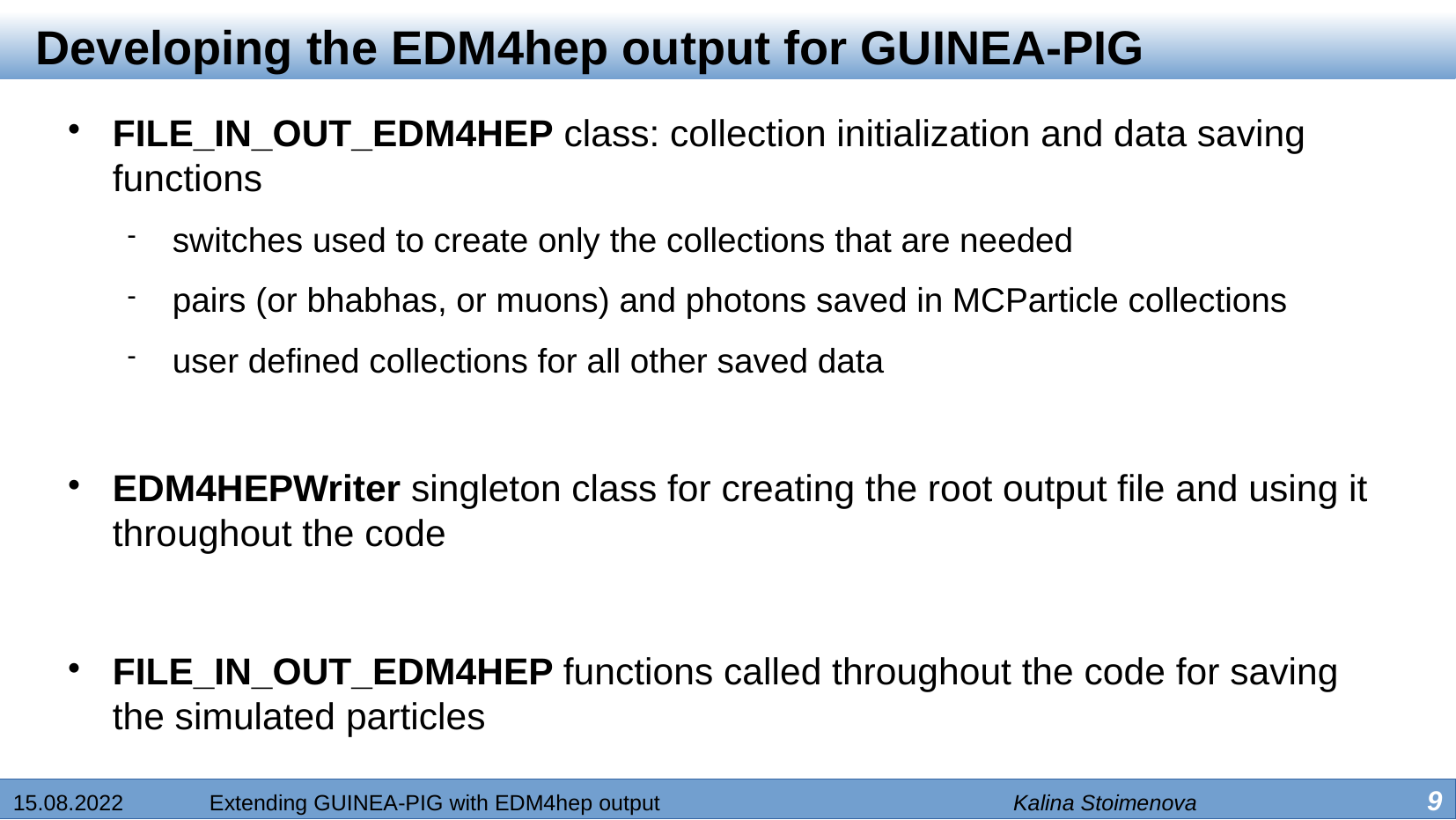

Developing the EDM4hep output for GUINEA-PIG

FILE_IN_OUT_EDM4HEP class: collection initialization and data saving functions
switches used to create only the collections that are needed
pairs (or bhabhas, or muons) and photons saved in MCParticle collections
user defined collections for all other saved data

EDM4HEPWriter singleton class for creating the root output file and using it throughout the code

FILE_IN_OUT_EDM4HEP functions called throughout the code for saving the simulated particles
15.08.2022              Extending GUINEA-PIG with EDM4hep output                                                         Kalina Stoimenova                              9